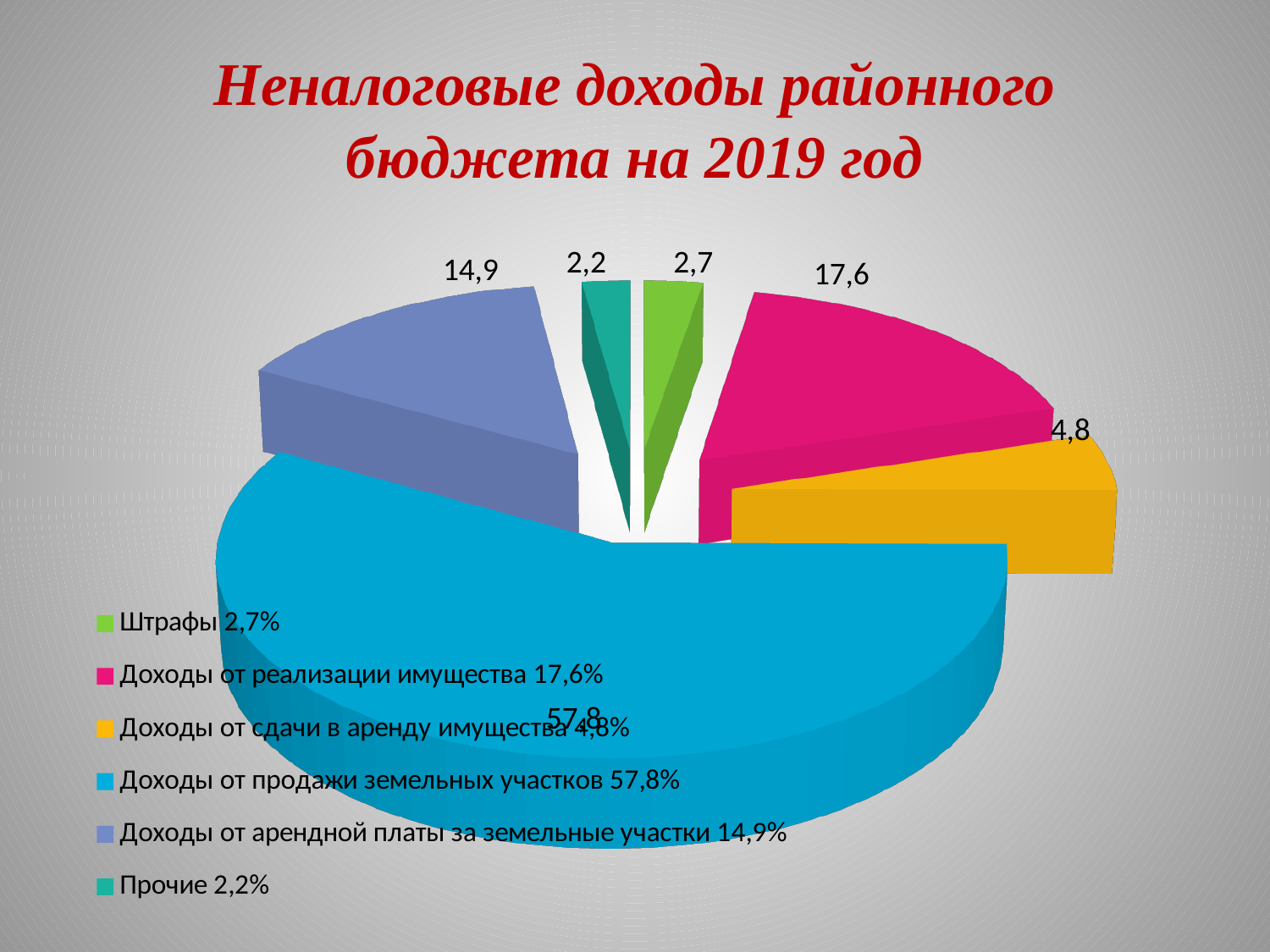

# Неналоговые доходы районного бюджета на 2019 год

[unsupported chart]